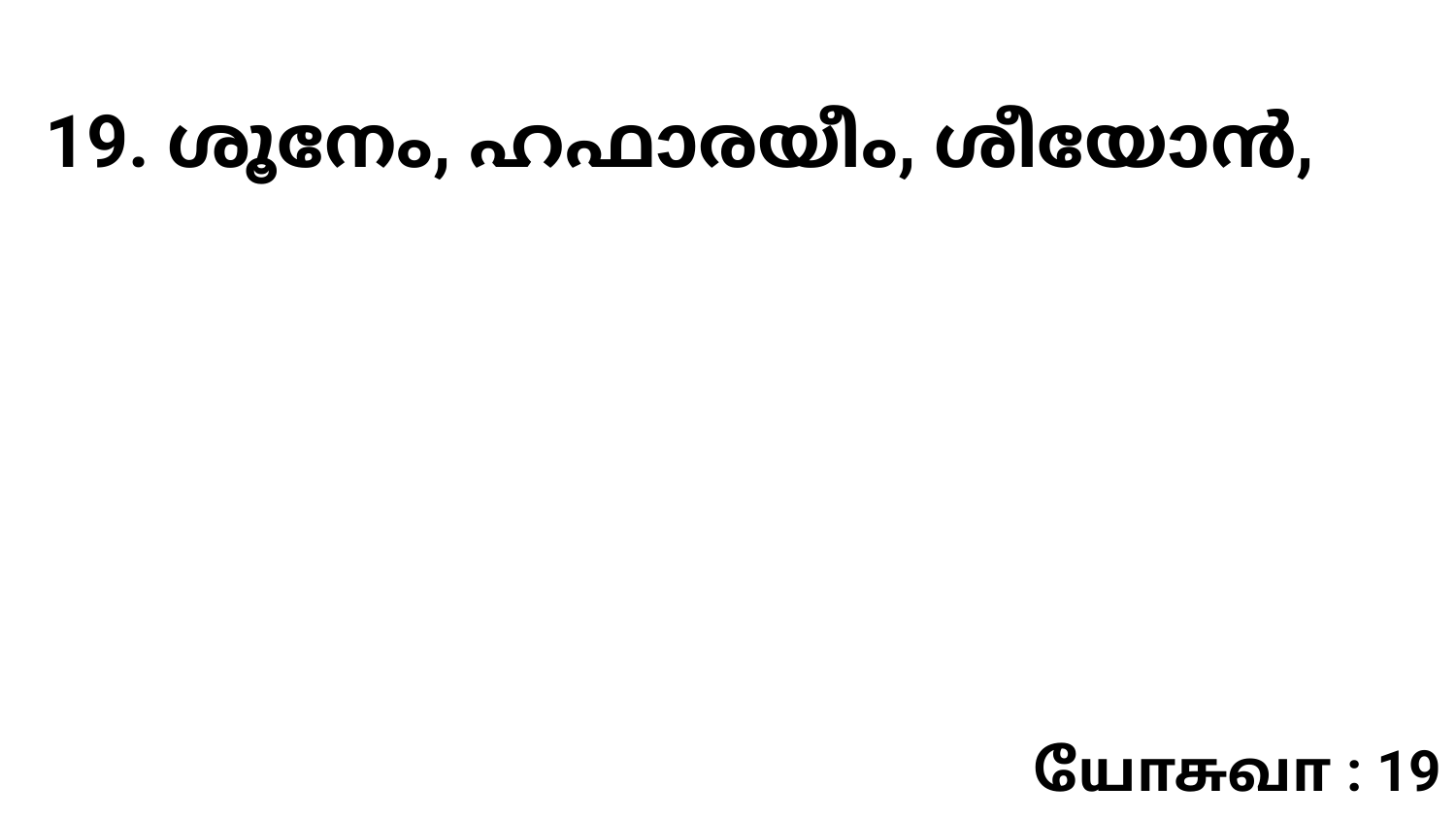

19. ശൂനേം, ഹഫാരയീം, ശീയോൻ,
யோசுவா : 19